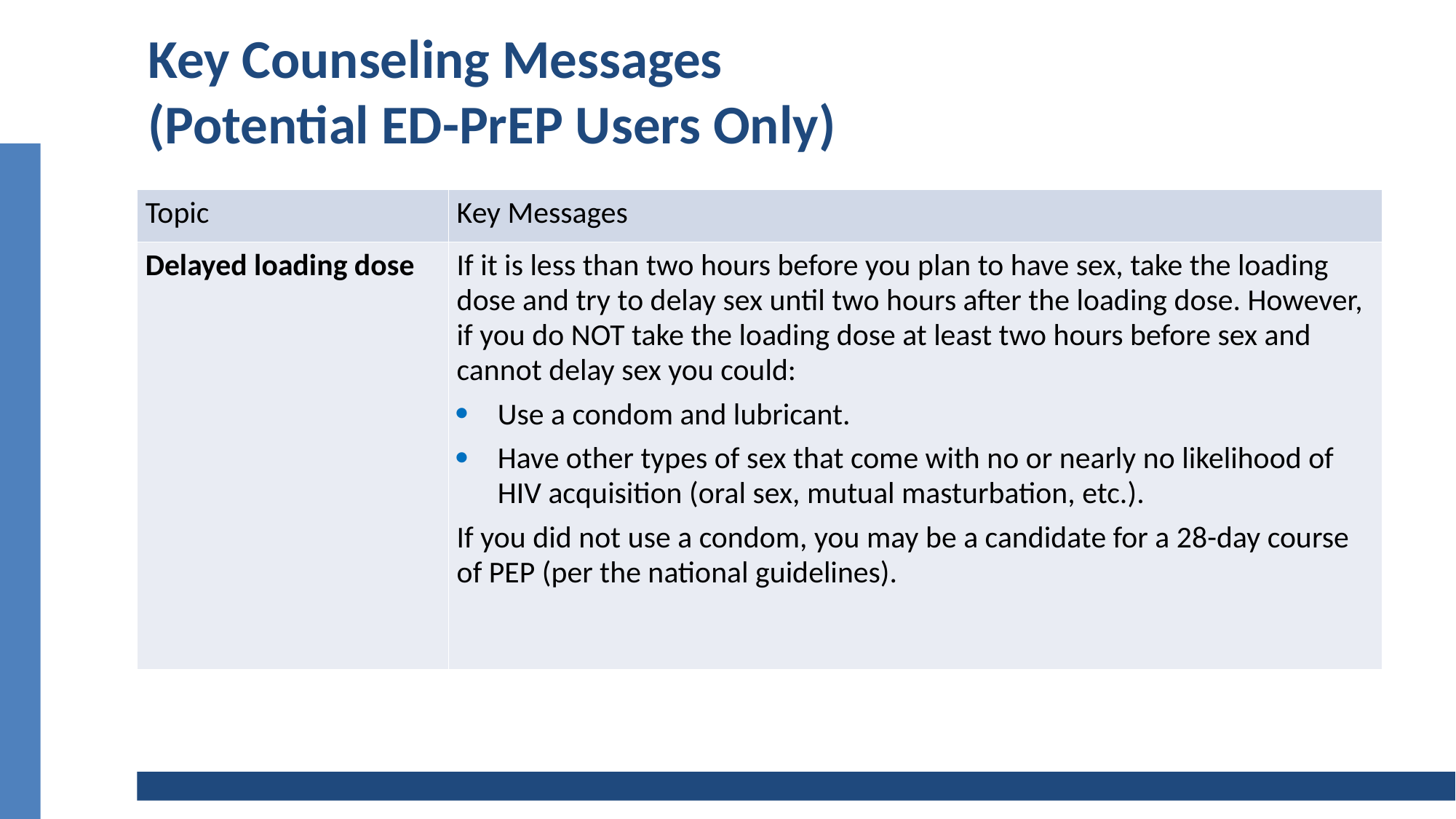

# Key Counseling Messages (Potential ED-PrEP Users Only)
| Topic | Key Messages |
| --- | --- |
| Delayed loading dose | If it is less than two hours before you plan to have sex, take the loading dose and try to delay sex until two hours after the loading dose. However, if you do NOT take the loading dose at least two hours before sex and cannot delay sex you could:  Use a condom and lubricant. Have other types of sex that come with no or nearly no likelihood of HIV acquisition (oral sex, mutual masturbation, etc.). If you did not use a condom, you may be a candidate for a 28-day course of PEP (per the national guidelines). |